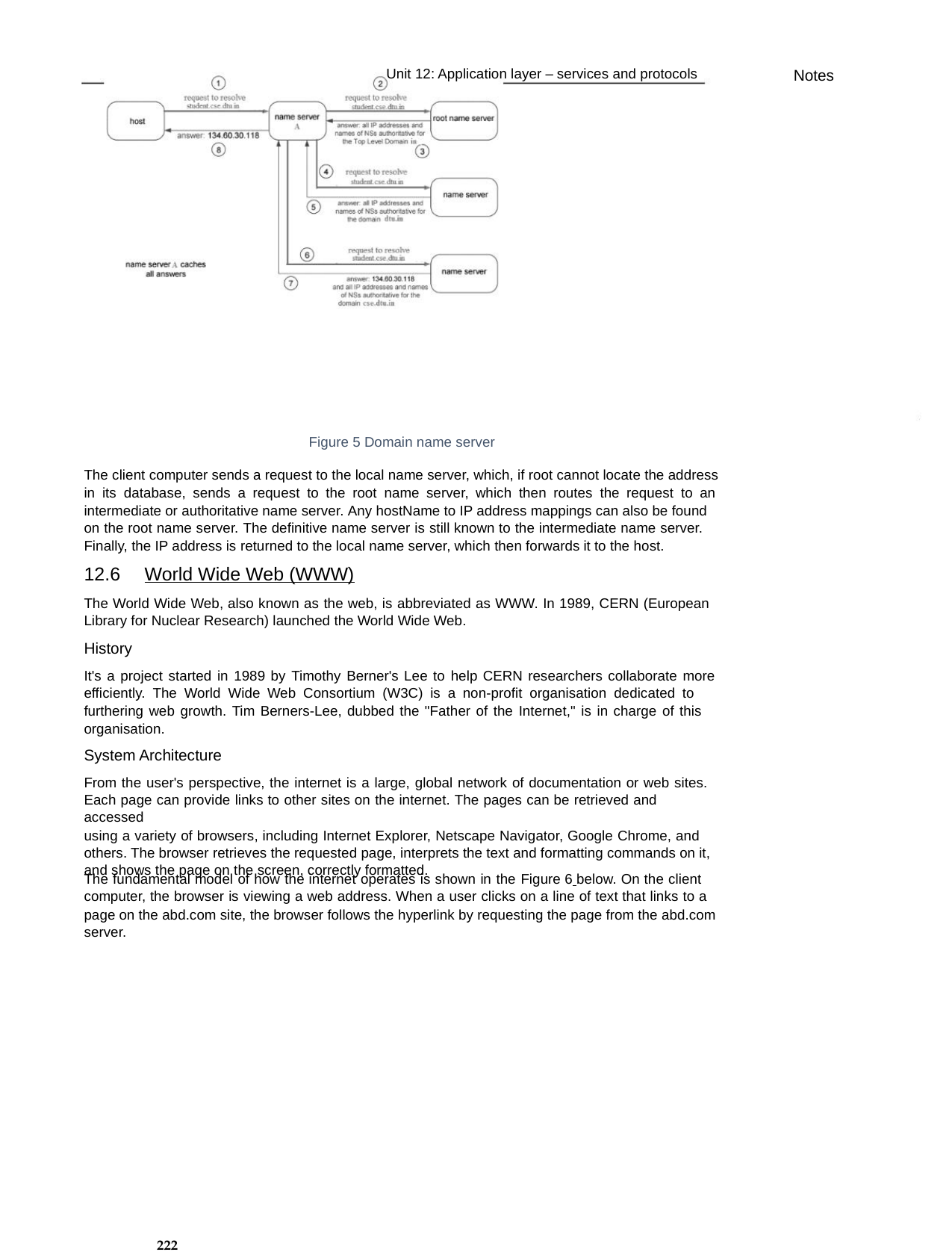

Unit 12: Application layer – services and protocols
Notes
Figure 5 Domain name server
The client computer sends a request to the local name server, which, if root cannot locate the address
in its database, sends a request to the root name server, which then routes the request to an
intermediate or authoritative name server. Any hostName to IP address mappings can also be found
on the root name server. The definitive name server is still known to the intermediate name server.
Finally, the IP address is returned to the local name server, which then forwards it to the host.
12.6 World Wide Web (WWW)
The World Wide Web, also known as the web, is abbreviated as WWW. In 1989, CERN (European
Library for Nuclear Research) launched the World Wide Web.
History
It's a project started in 1989 by Timothy Berner's Lee to help CERN researchers collaborate more
efficiently. The World Wide Web Consortium (W3C) is a non-profit organisation dedicated to
furthering web growth. Tim Berners-Lee, dubbed the "Father of the Internet," is in charge of this
organisation.
System Architecture
From the user's perspective, the internet is a large, global network of documentation or web sites.
Each page can provide links to other sites on the internet. The pages can be retrieved and accessed
using a variety of browsers, including Internet Explorer, Netscape Navigator, Google Chrome, and
others. The browser retrieves the requested page, interprets the text and formatting commands on it,
and shows the page on the screen, correctly formatted.
The fundamental model of how the internet operates is shown in the Figure 6 below. On the client
computer, the browser is viewing a web address. When a user clicks on a line of text that links to a
page on the abd.com site, the browser follows the hyperlink by requesting the page from the abd.com
server.
222